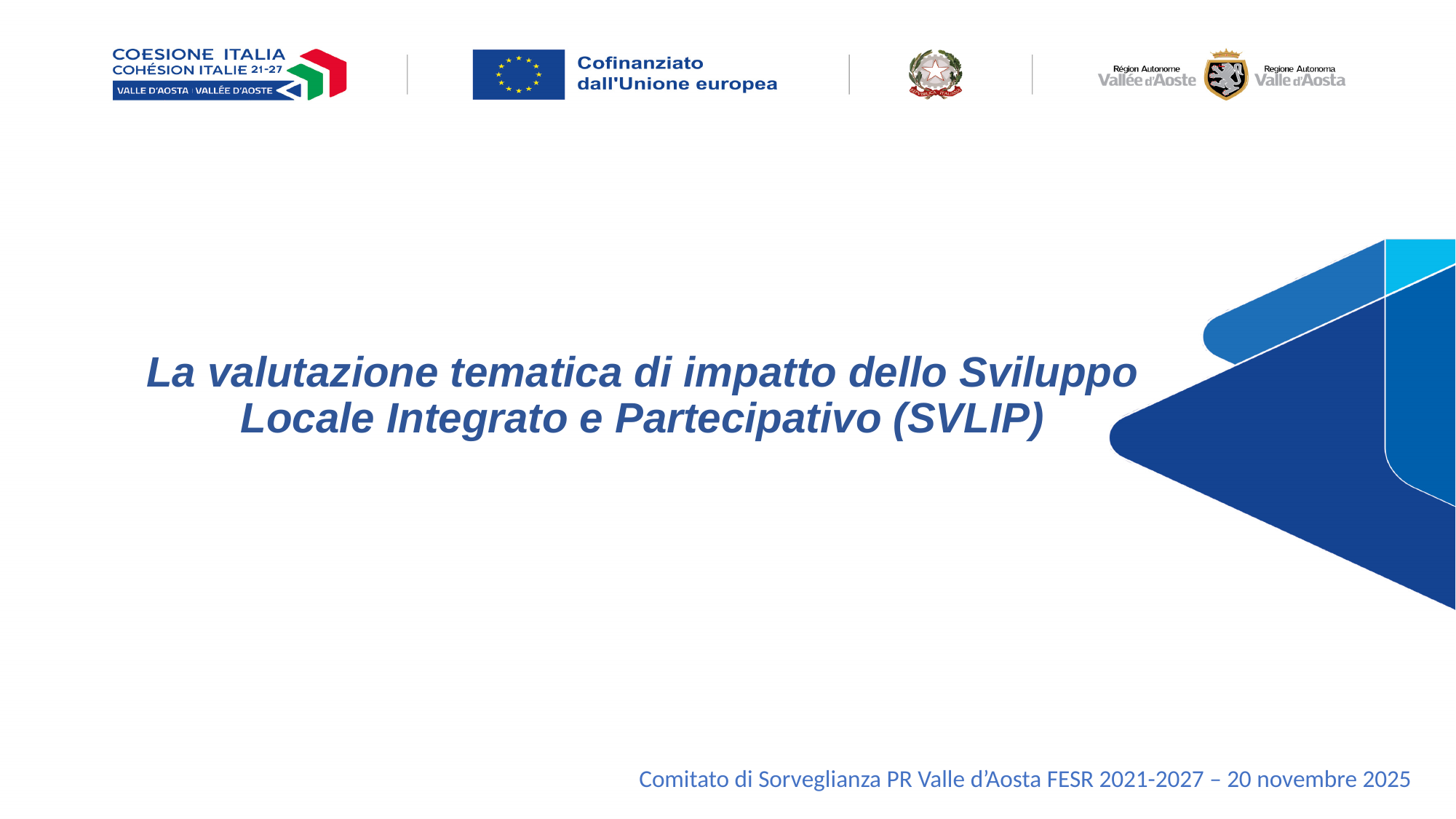

La valutazione tematica di impatto dello Sviluppo Locale Integrato e Partecipativo (SVLIP)

Comitato di Sorveglianza PR Valle d’Aosta FESR 2021-2027 – 20 novembre 2025